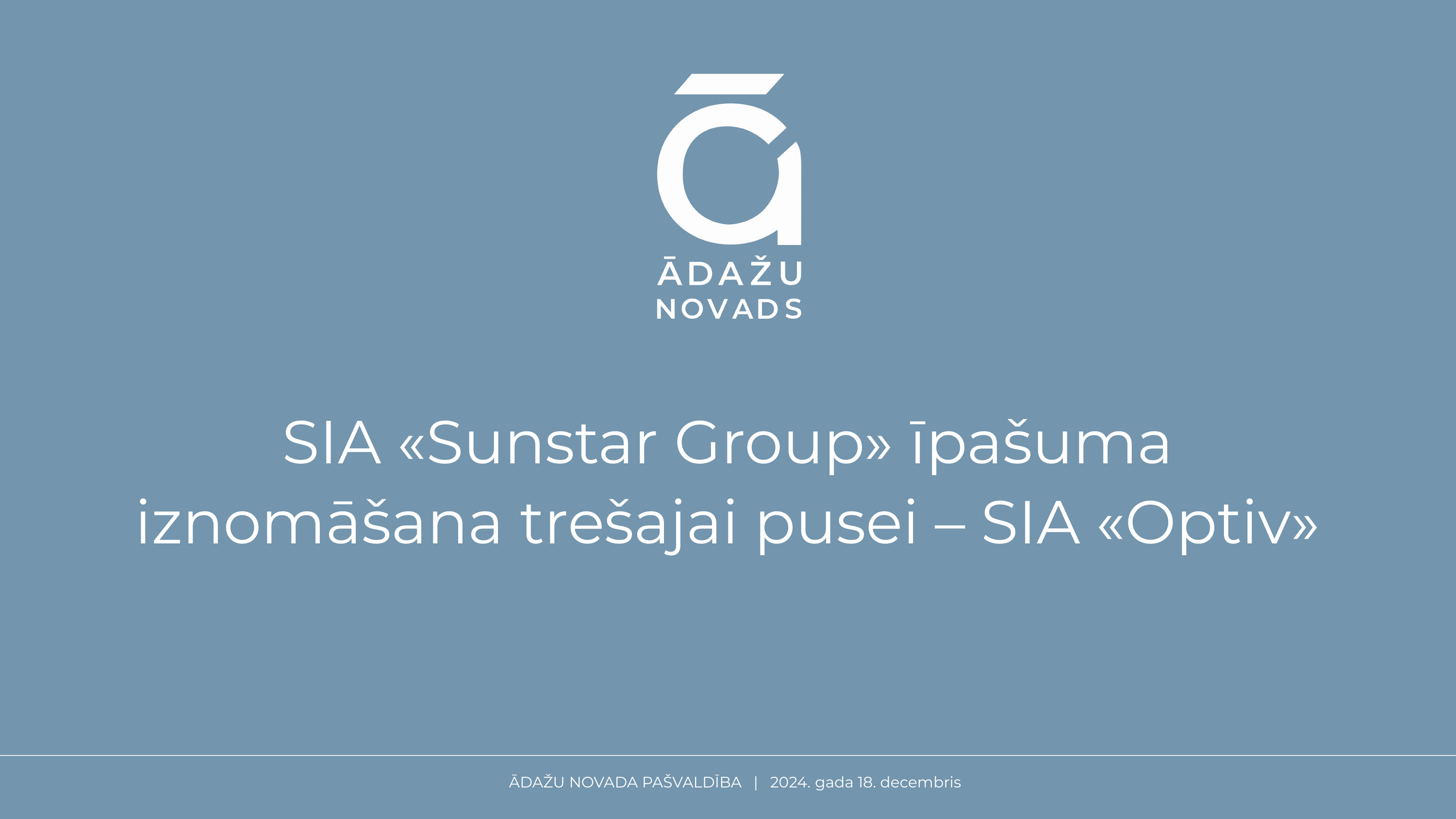

SIA «Sunstar Group» īpašuma iznomāšana trešajai pusei – SIA «Optiv»

ĀDAŽU NOVADA PAŠVALDĪBA   |   2024. gada 18. decembris